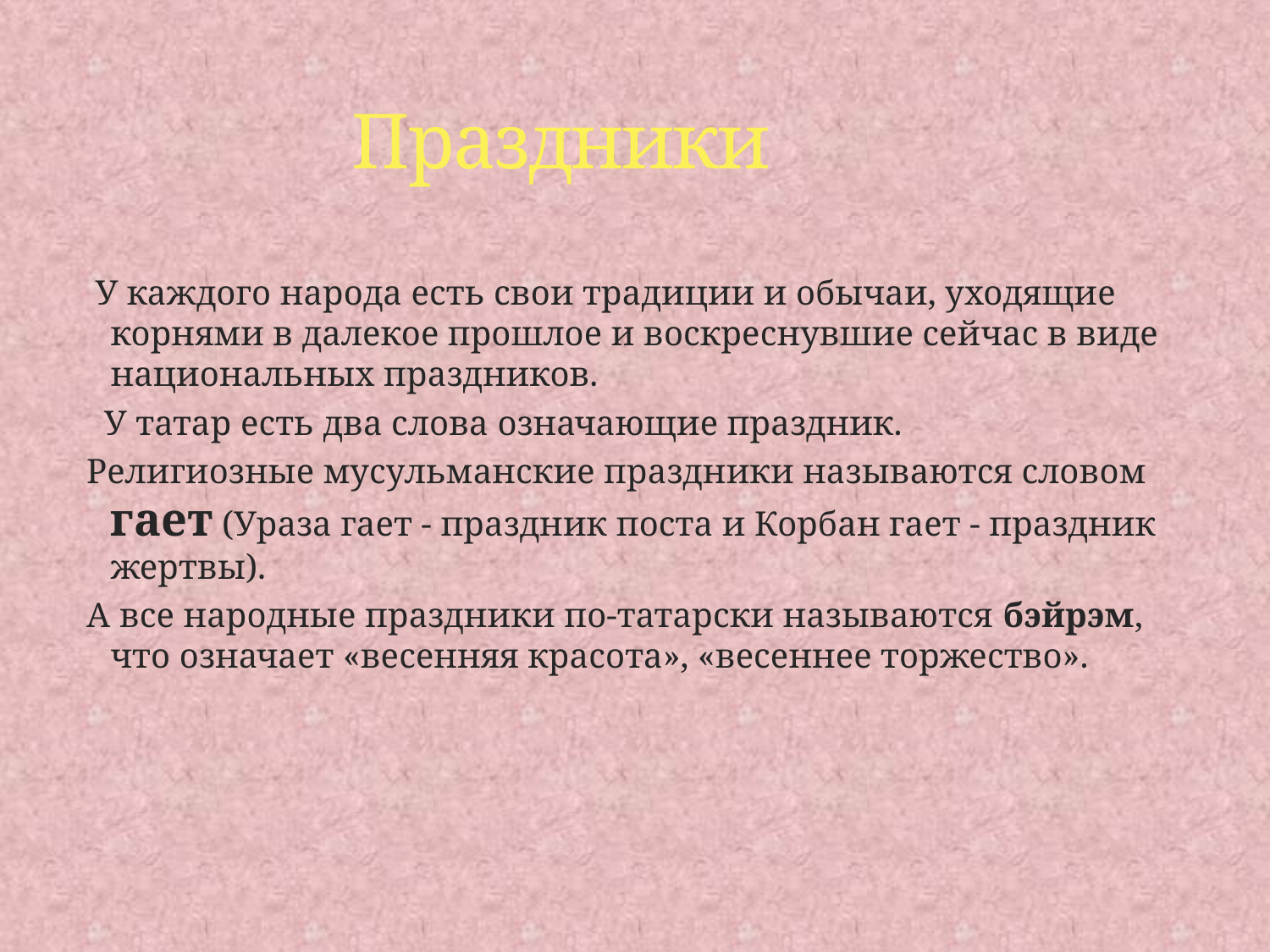

# Праздники

  У каждого народа есть свои традиции и обычаи, уходящие корнями в далекое прошлое и воскреснувшие сейчас в виде национальных праздников.
   У татар есть два слова означающие праздник.
 Религиозные мусульманские праздники называются словом гает (Ураза гает - праздник поста и Корбан гает - праздник жертвы).
 А все народные праздники по-татарски называются бэйрэм, что означает «весенняя красота», «весеннее торжество».